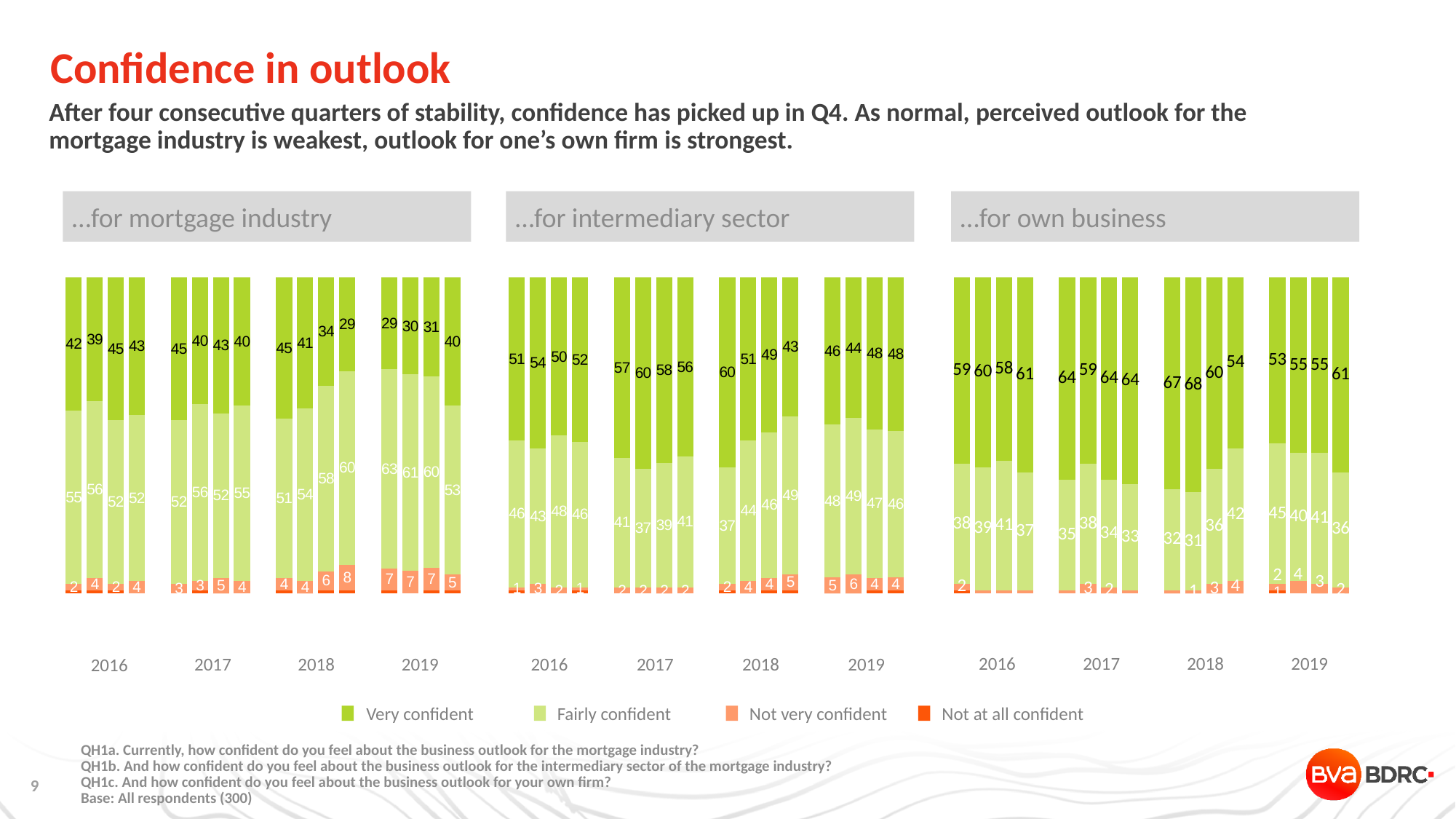

# Confidence in outlook
After four consecutive quarters of stability, confidence has picked up in Q4. As normal, perceived outlook for the mortgage industry is weakest, outlook for one’s own firm is strongest.
…for mortgage industry
…for intermediary sector
…for own business

### Chart

| Category | Not at all confident | Not very confident | Fairly confident2 | Very confident |
|---|---|---|---|---|
| Q1 | 1.0 | 2.0 | 55.0 | 42.0 |
| Q2 | 1.0 | 4.0 | 56.0 | 39.0 |
| Q3 | 1.0 | 2.0 | 52.0 | 45.0 |
| Q4 | None | 4.0 | 52.0 | 43.0 |
|  | None | None | None | None |
| Q1 | None | 3.0 | 52.0 | 45.0 |
| Q2 | 1.0 | 3.0 | 56.0 | 40.0 |
| Q3 | 0.0 | 5.0 | 52.0 | 43.0 |
| Q4 | None | 4.0 | 55.0 | 40.0 |
|  | None | None | None | None |
| Q1 | 1.0 | 4.0 | 51.0 | 45.0 |
| Q2 | 0.0 | 4.0 | 54.0 | 41.0 |
| Q3 | 1.0 | 6.0 | 58.0 | 34.0 |
| Q4 | 1.0 | 8.0 | 60.0 | 29.0 |
|  | None | None | None | None |
| Q1 | 1.0 | 7.0 | 63.0 | 29.0 |
| Q2 | None | 7.0 | 61.0 | 30.0 |
| Q3 | 1.0 | 7.0 | 60.0 | 31.0 |
| Q4 | 1.0 | 5.0 | 53.0 | 40.0 |

### Chart

| Category | Not at all confident | Not very confident | Fairly confident2 | Very confident |
|---|---|---|---|---|
| Q1 | 1.0 | 1.0 | 46.0 | 51.0 |
| Q2 | None | 3.0 | 43.0 | 54.0 |
| Q3 | None | 2.0 | 48.0 | 50.0 |
| Q4 | 1.0 | 1.0 | 46.0 | 52.0 |
|  | None | None | None | None |
| Q1 | None | 2.0 | 41.0 | 57.0 |
| Q2 | None | 2.0 | 37.0 | 60.0 |
| Q3 | 0.0 | 2.0 | 39.0 | 58.0 |
| Q4 | None | 2.0 | 41.0 | 56.0 |
|  | None | None | None | None |
| Q1 | 1.0 | 2.0 | 37.0 | 60.0 |
| Q2 | 0.0 | 4.0 | 44.0 | 51.0 |
| Q3 | 1.0 | 4.0 | 46.0 | 49.0 |
| Q4 | 1.0 | 5.0 | 49.0 | 43.0 |
|  | None | None | None | None |
| Q1 | 0.0 | 5.0 | 48.0 | 46.0 |
| Q2 | 0.0 | 6.0 | 49.0 | 44.0 |
| Q3 | 1.0 | 4.0 | 47.0 | 48.0 |
| Q4 | 1.0 | 4.0 | 46.0 | 48.0 |

### Chart

| Category | Not at all confident | Not very confident | Fairly confident2 | Very confident |
|---|---|---|---|---|
| Q1 | 1.0 | 2.0 | 38.0 | 59.0 |
| Q2 | None | 1.0 | 39.0 | 60.0 |
| Q3 | None | 1.0 | 41.0 | 58.0 |
| Q4 | None | 1.0 | 37.0 | 61.0 |
|  | None | None | None | None |
| Q1 | None | 1.0 | 35.0 | 64.0 |
| Q2 | None | 3.0 | 38.0 | 59.0 |
| Q3 | 0.0 | 2.0 | 34.0 | 64.0 |
| Q4 | None | 1.0 | 33.0 | 64.0 |
|  | None | None | None | None |
| Q1 | 0.0 | 1.0 | 32.0 | 67.0 |
| Q2 | 0.0 | 1.0 | 31.0 | 68.0 |
| Q3 | 0.0 | 3.0 | 36.0 | 60.0 |
| Q4 | 0.0 | 4.0 | 42.0 | 54.0 |
|  | None | None | None | None |
| Q1 | 1.0 | 2.0 | 45.0 | 53.0 |
| Q2 | None | 4.0 | 40.0 | 55.0 |
| Q3 | 0.0 | 3.0 | 41.0 | 55.0 |
| Q4 | 0.0 | 2.0 | 36.0 | 61.0 |
2019
2017
2018
2016
2019
2017
2018
2016
2019
2017
2018
2016
Very confident
Fairly confident
Not very confident
Not at all confident

QH1a. Currently, how confident do you feel about the business outlook for the mortgage industry?
QH1b. And how confident do you feel about the business outlook for the intermediary sector of the mortgage industry?
QH1c. And how confident do you feel about the business outlook for your own firm?
Base: All respondents (300)